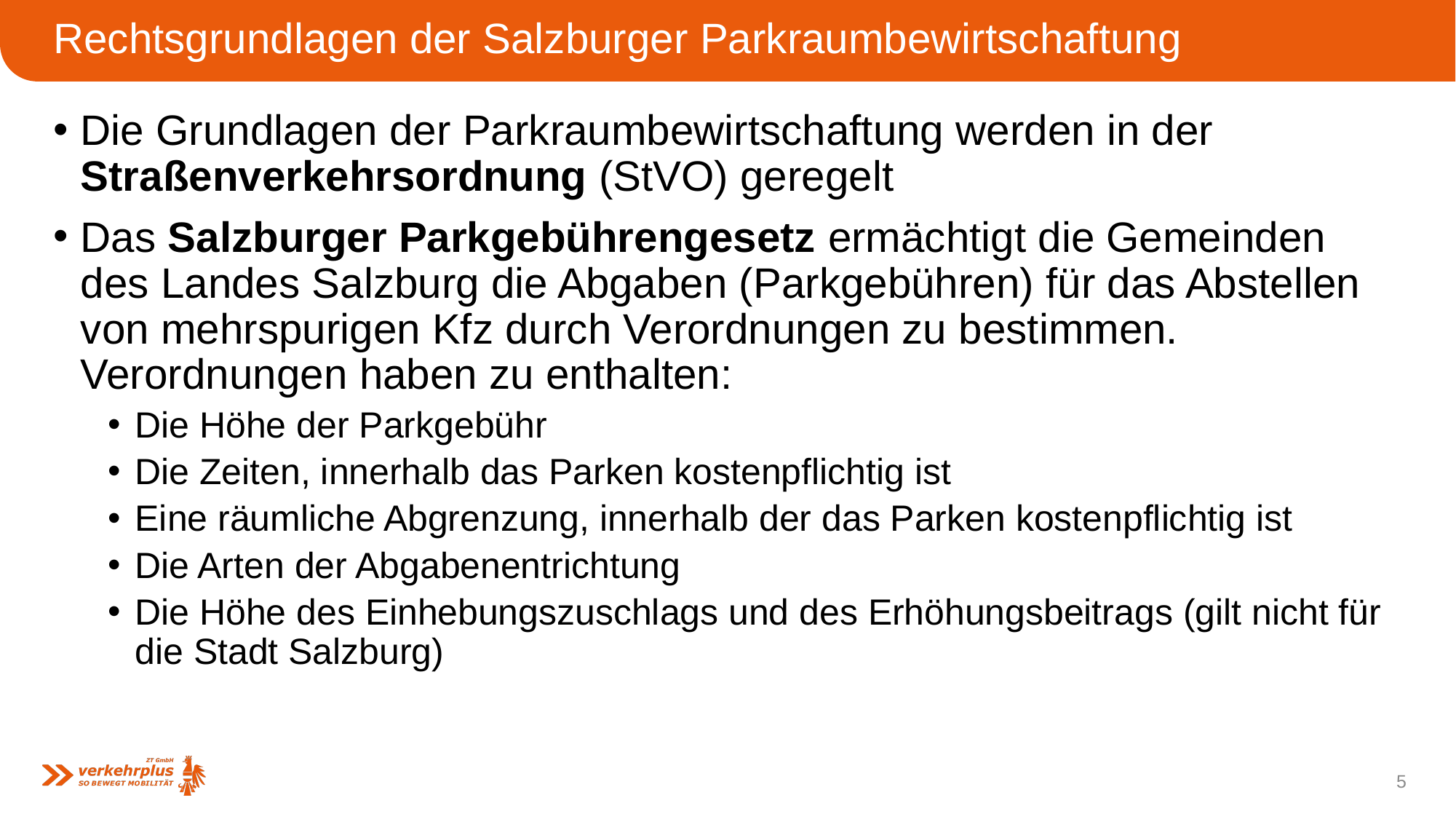

# Rechtsgrundlagen der Salzburger Parkraumbewirtschaftung
Die Grundlagen der Parkraumbewirtschaftung werden in der Straßenverkehrsordnung (StVO) geregelt
Das Salzburger Parkgebührengesetz ermächtigt die Gemeinden des Landes Salzburg die Abgaben (Parkgebühren) für das Abstellen von mehrspurigen Kfz durch Verordnungen zu bestimmen. Verordnungen haben zu enthalten:
Die Höhe der Parkgebühr
Die Zeiten, innerhalb das Parken kostenpflichtig ist
Eine räumliche Abgrenzung, innerhalb der das Parken kostenpflichtig ist
Die Arten der Abgabenentrichtung
Die Höhe des Einhebungszuschlags und des Erhöhungsbeitrags (gilt nicht für die Stadt Salzburg)

5